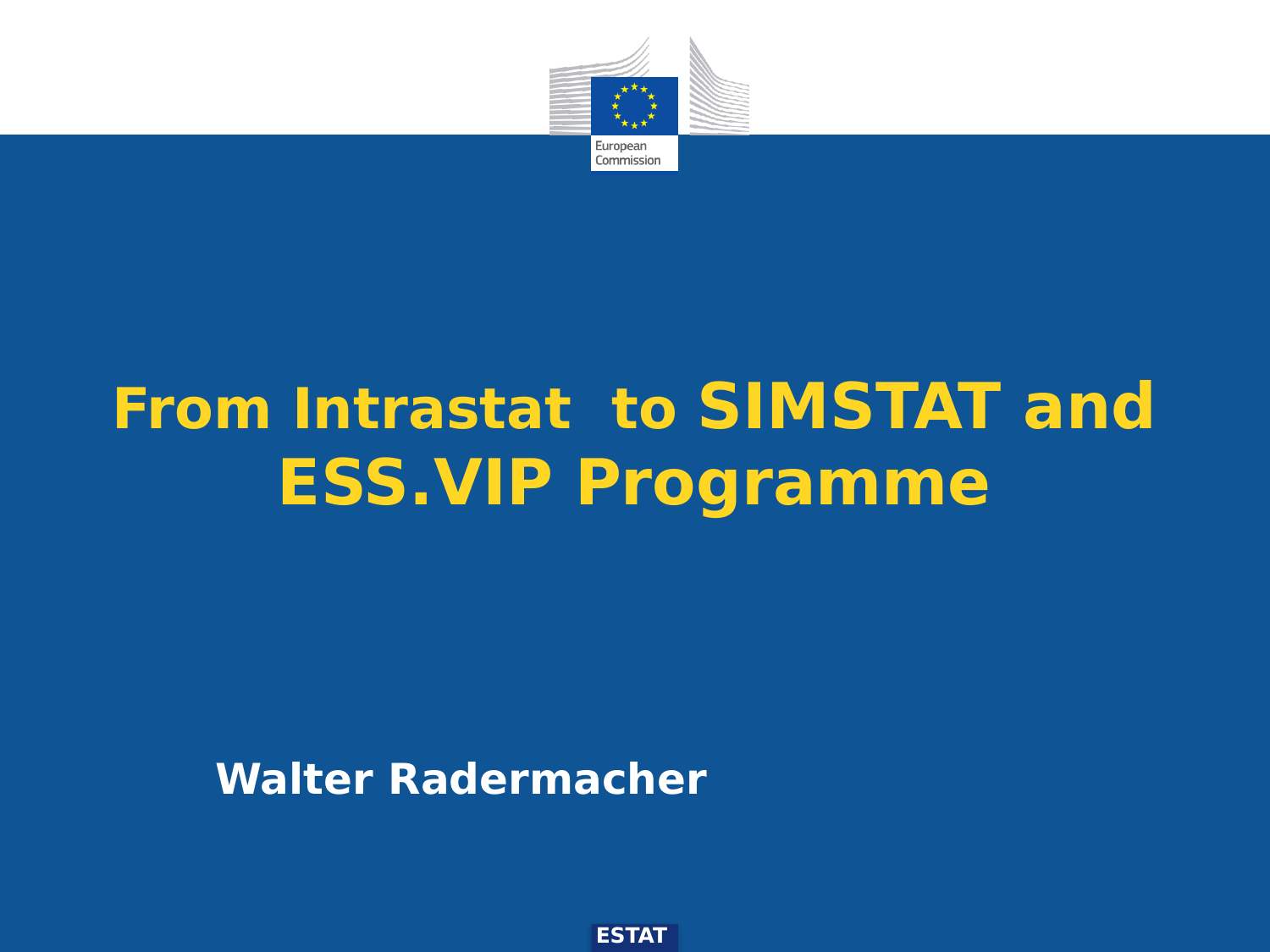

# From Intrastat  to SIMSTAT and ESS.VIP Programme

Walter Radermacher
ESTAT